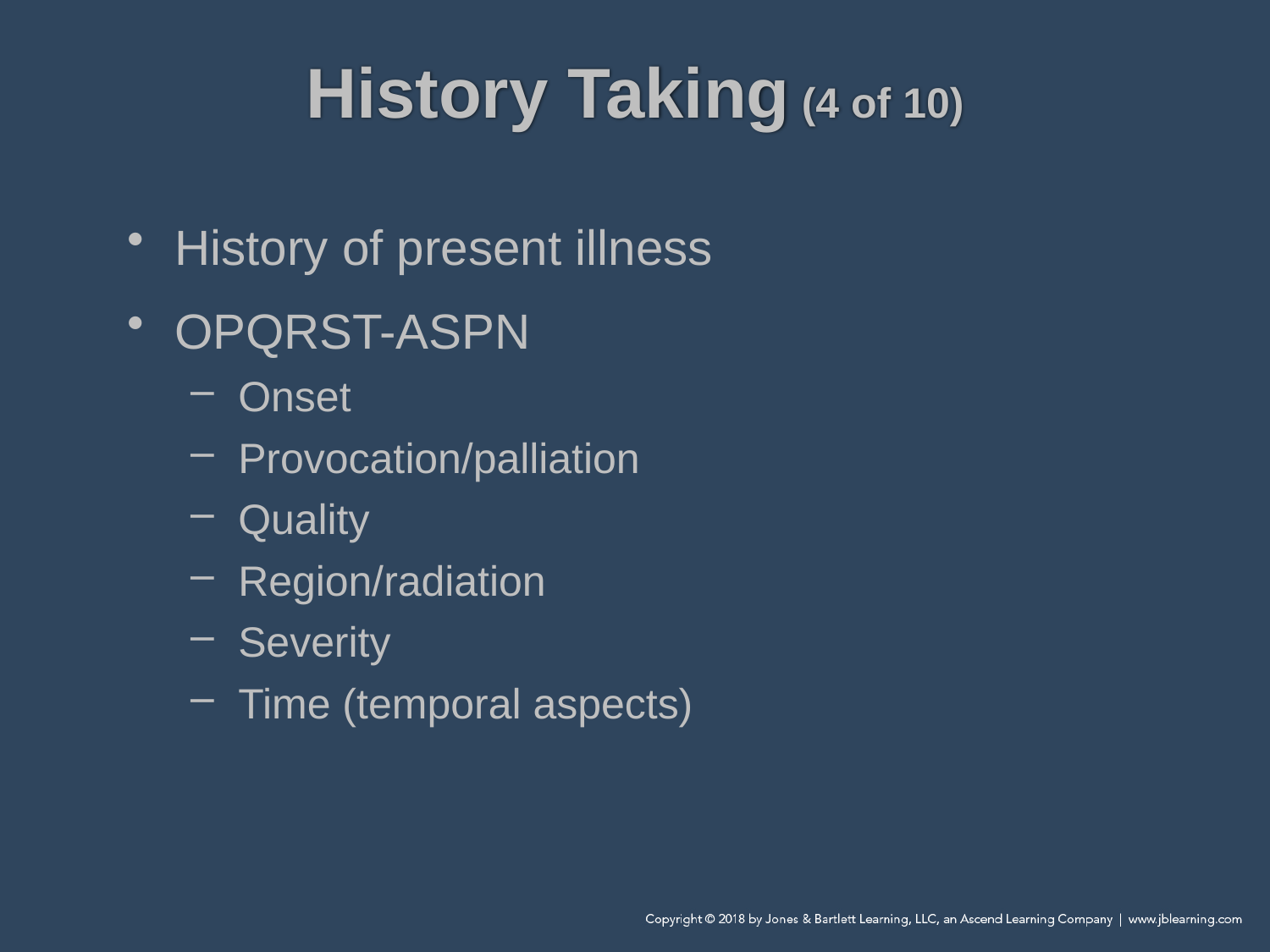

# History Taking (4 of 10)
History of present illness
OPQRST-ASPN
Onset
Provocation/palliation
Quality
Region/radiation
Severity
Time (temporal aspects)